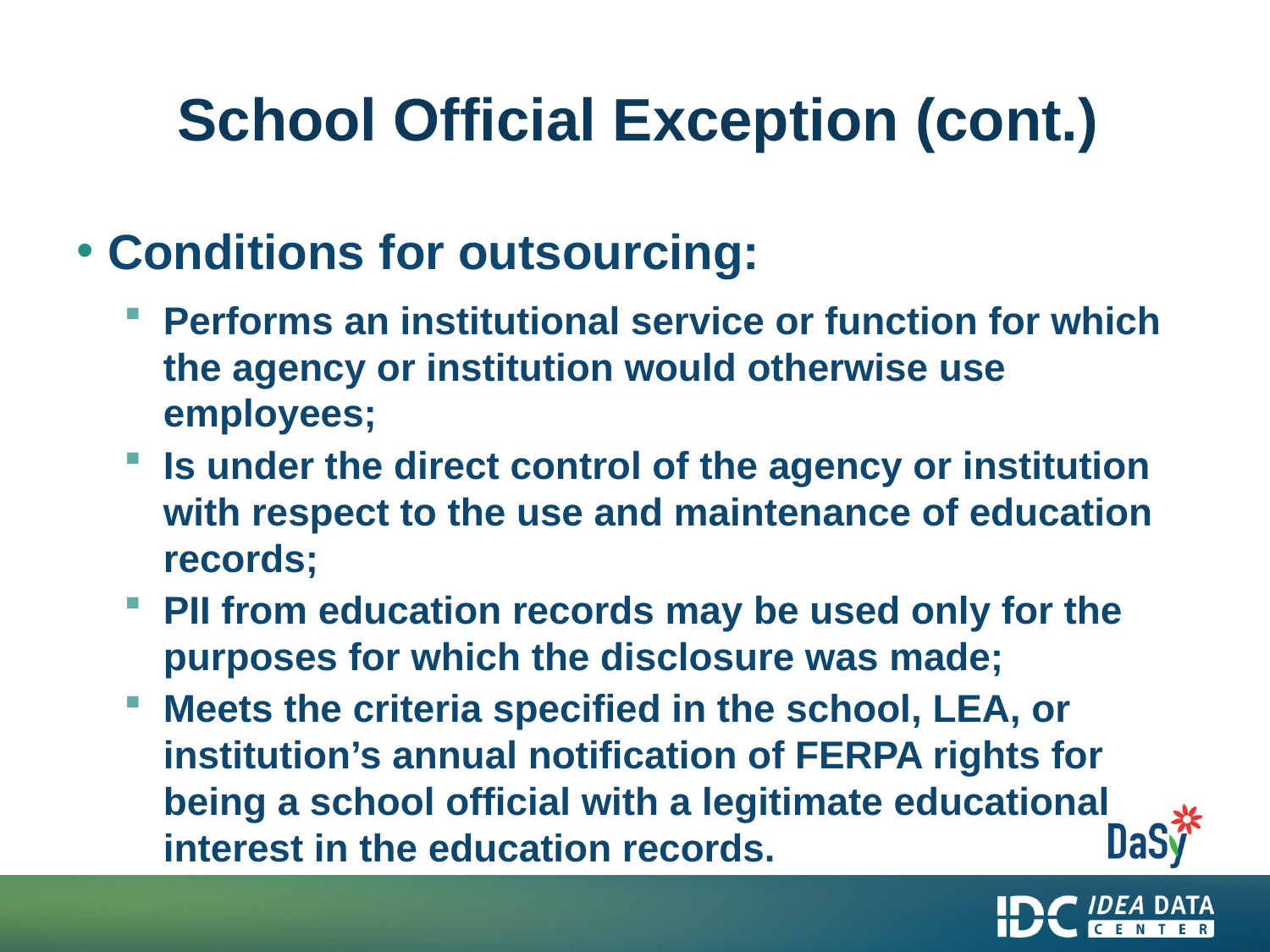

# School Official Exception (cont.)
Conditions for outsourcing:
Performs an institutional service or function for which the agency or institution would otherwise use employees;
Is under the direct control of the agency or institution with respect to the use and maintenance of education records;
PII from education records may be used only for the purposes for which the disclosure was made;
Meets the criteria specified in the school, LEA, or institution’s annual notification of FERPA rights for being a school official with a legitimate educational interest in the education records.